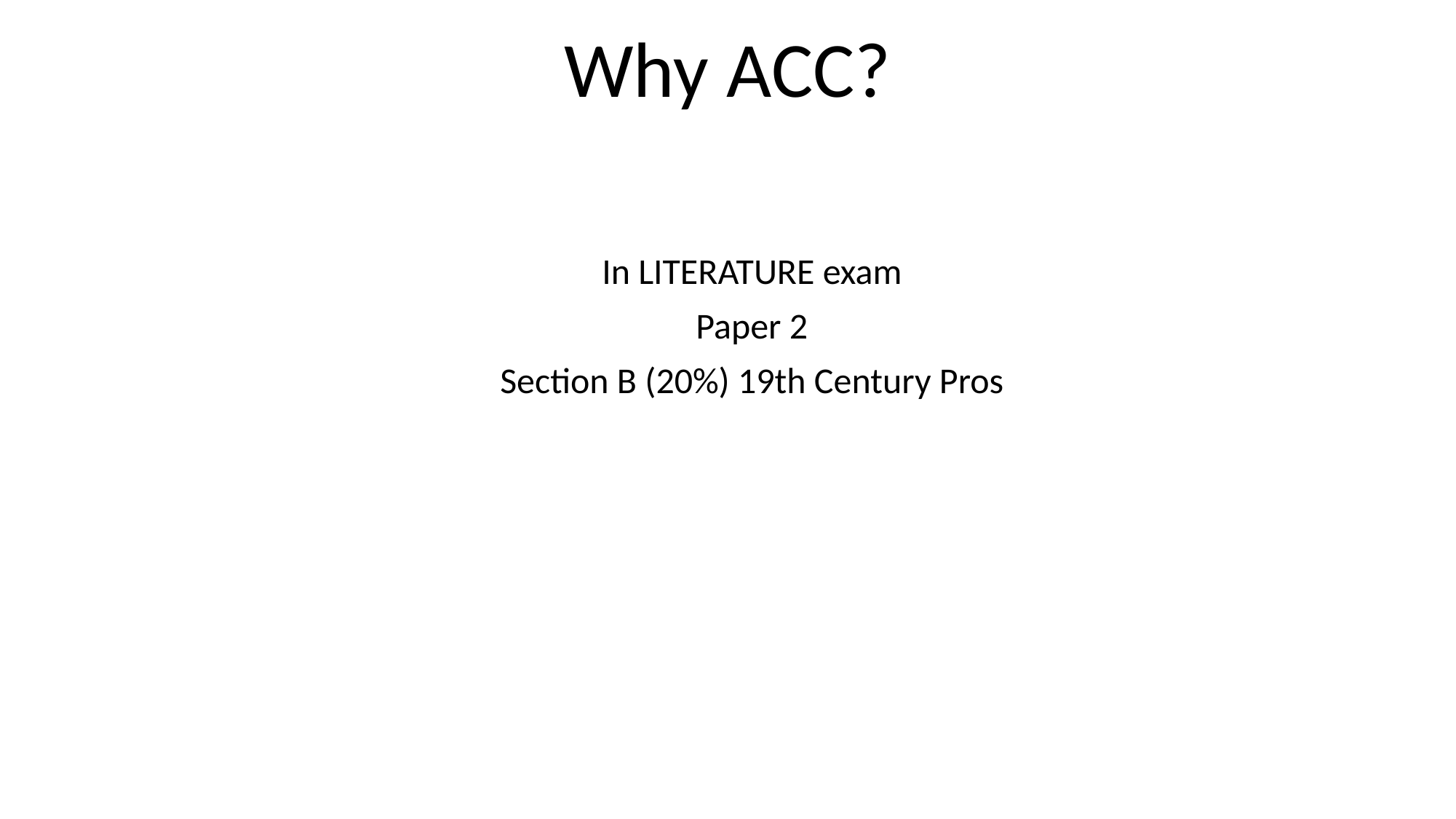

# Why ACC?
In LITERATURE exam
Paper 2
Section B (20%) 19th Century Pros